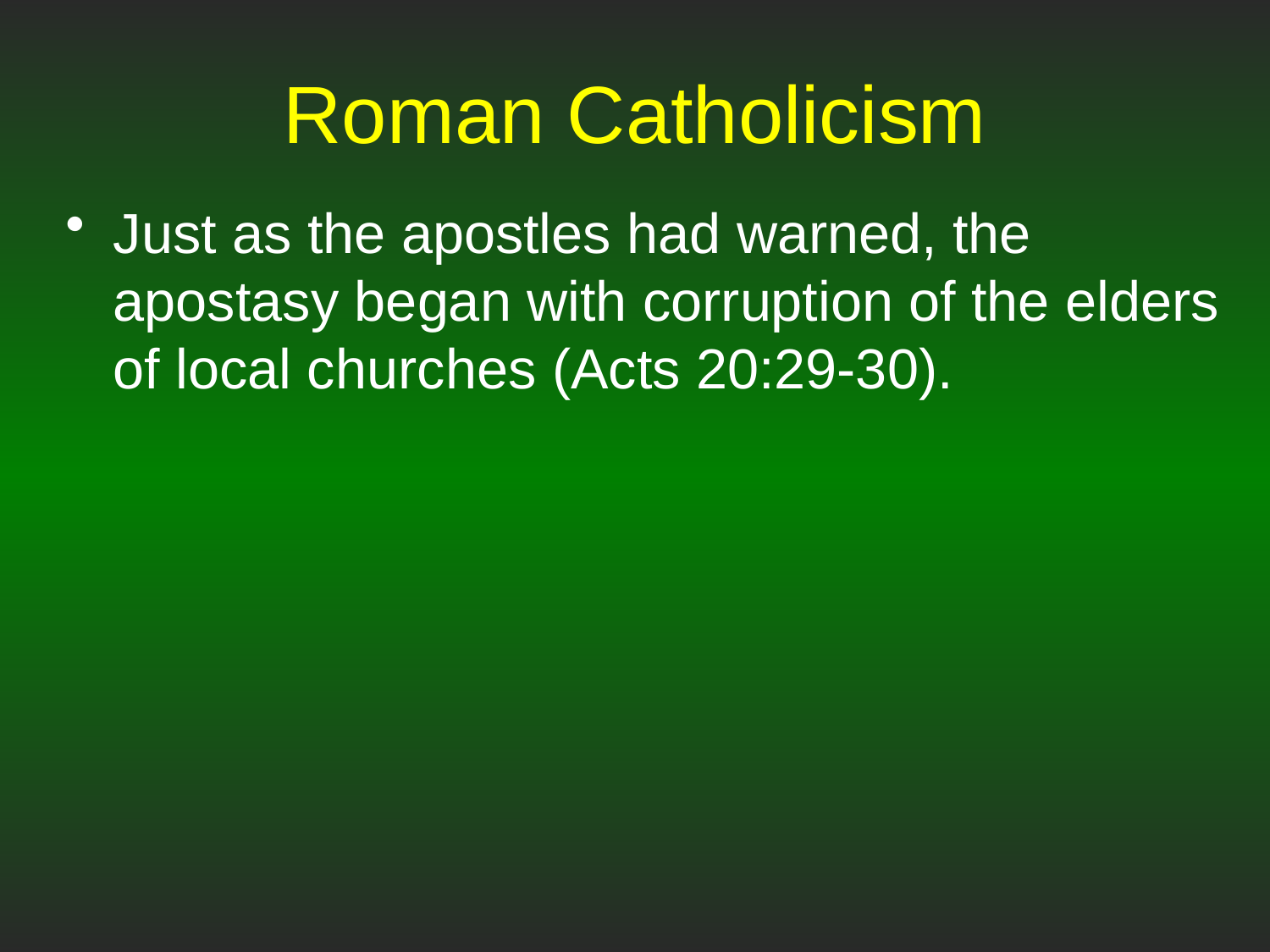

# Roman Catholicism
Just as the apostles had warned, the apostasy began with corruption of the elders of local churches (Acts 20:29-30).